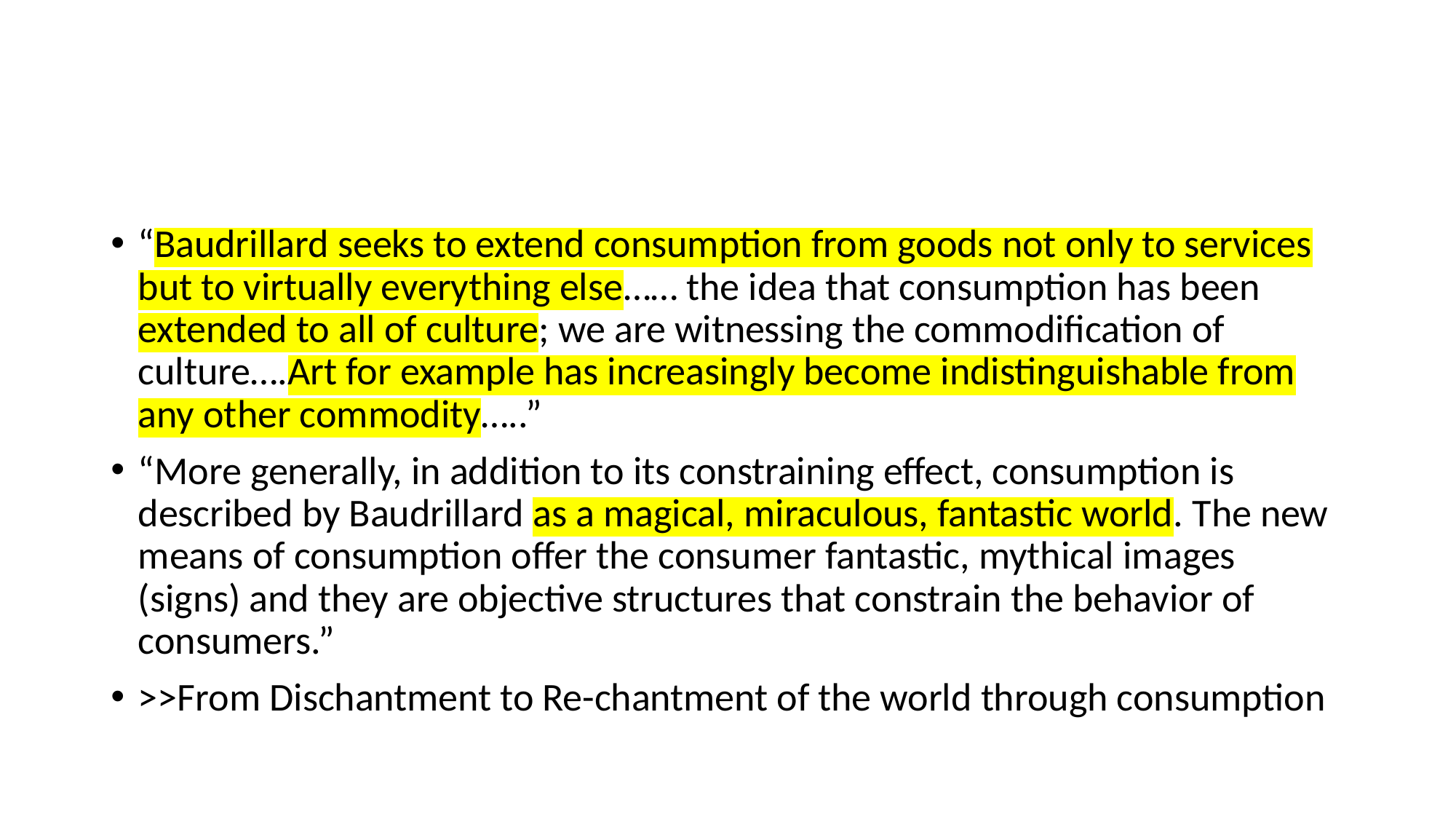

#
“Baudrillard seeks to extend consumption from goods not only to services but to virtually everything else…… the idea that consumption has been extended to all of culture; we are witnessing the commodification of culture….Art for example has increasingly become indistinguishable from any other commodity…..”
“More generally, in addition to its constraining effect, consumption is described by Baudrillard as a magical, miraculous, fantastic world. The new means of consumption offer the consumer fantastic, mythical images (signs) and they are objective structures that constrain the behavior of consumers.”
>>From Dischantment to Re-chantment of the world through consumption